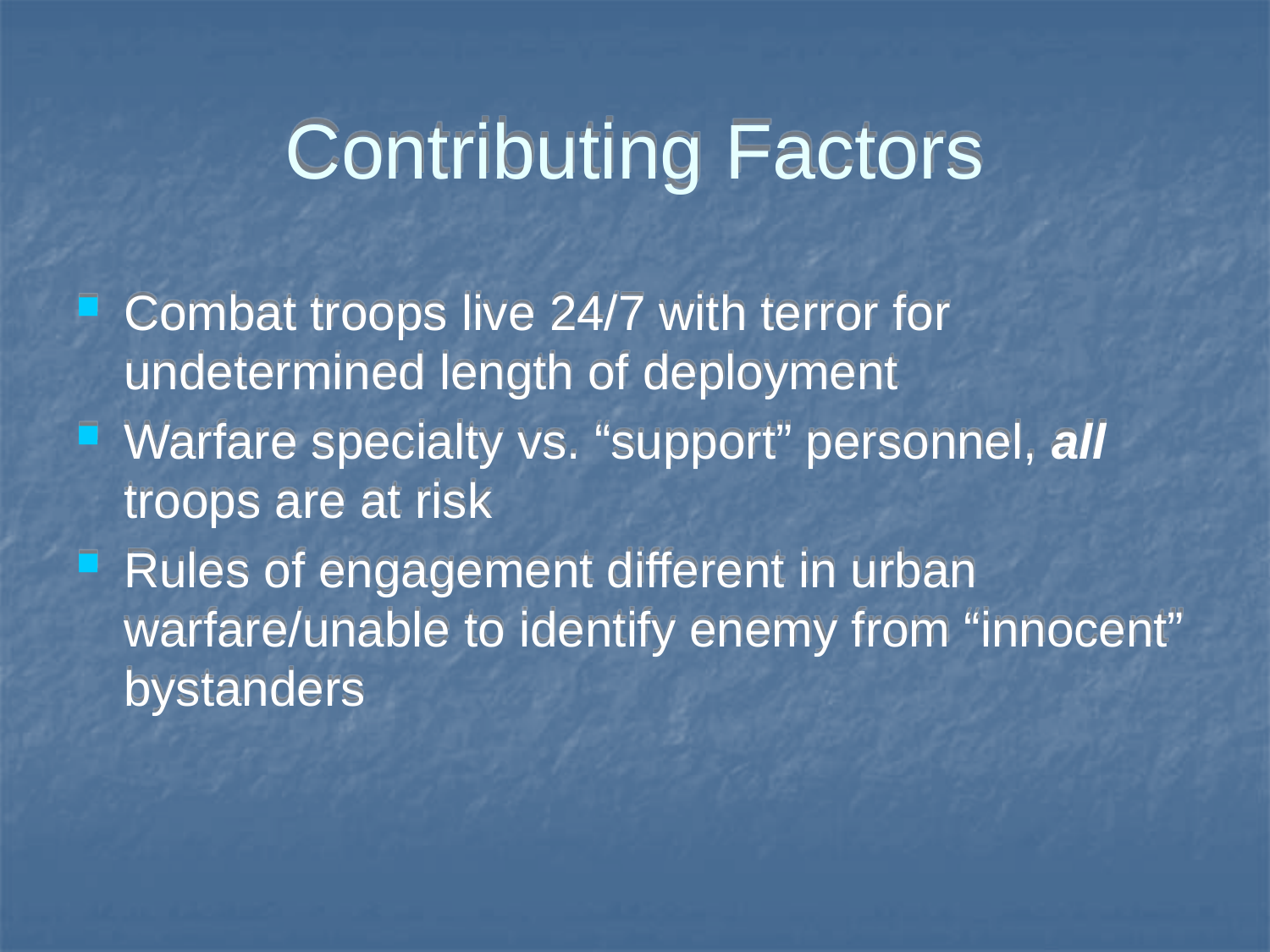

# Contributing Factors
Combat troops live 24/7 with terror for undetermined length of deployment
Warfare specialty vs. “support” personnel, all troops are at risk
Rules of engagement different in urban warfare/unable to identify enemy from “innocent” bystanders